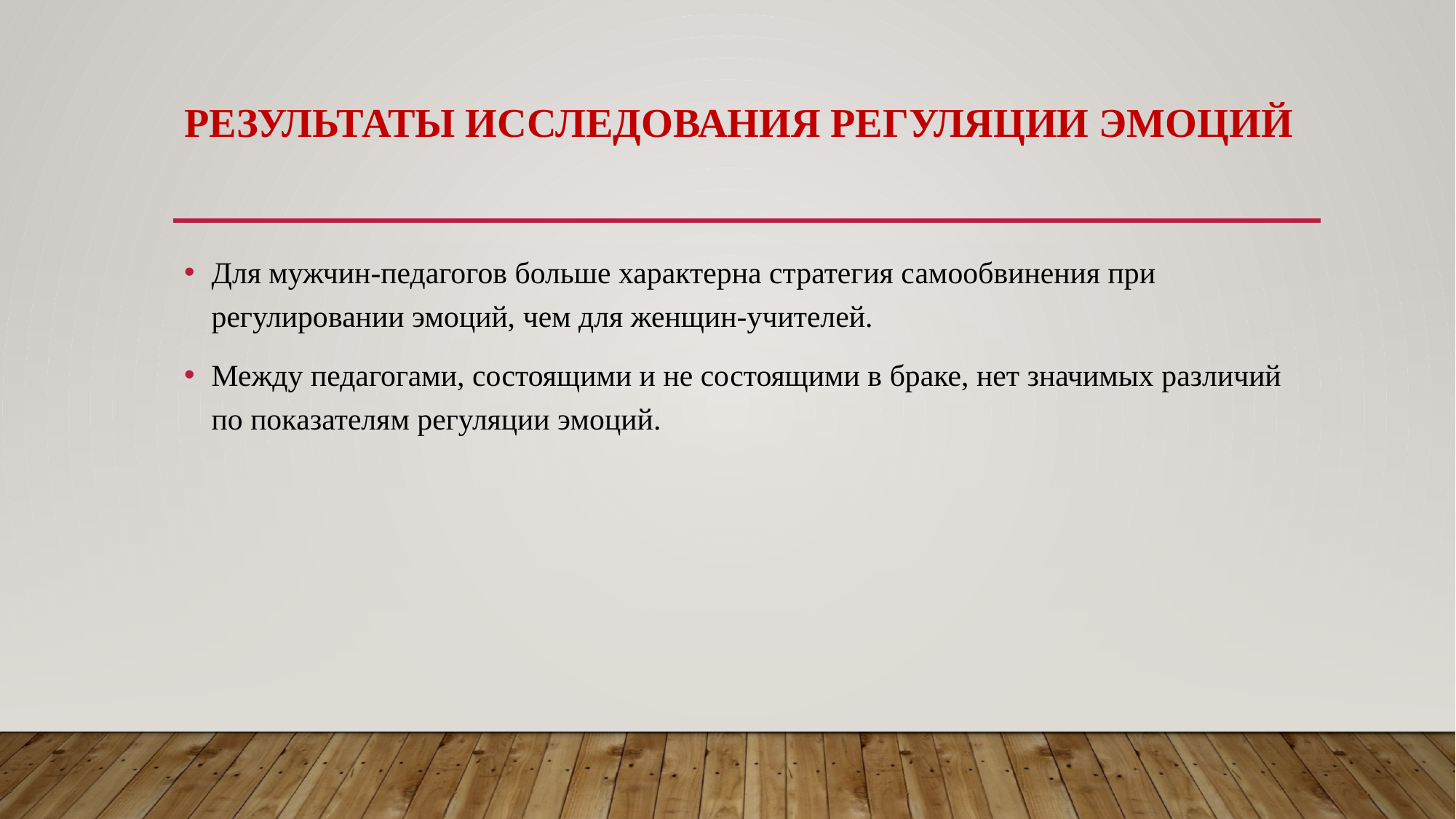

# Результаты исследования регуляции эмоций
Для мужчин-педагогов больше характерна стратегия самообвинения при регулировании эмоций, чем для женщин-учителей.
Между педагогами, состоящими и не состоящими в браке, нет значимых различий по показателям регуляции эмоций.